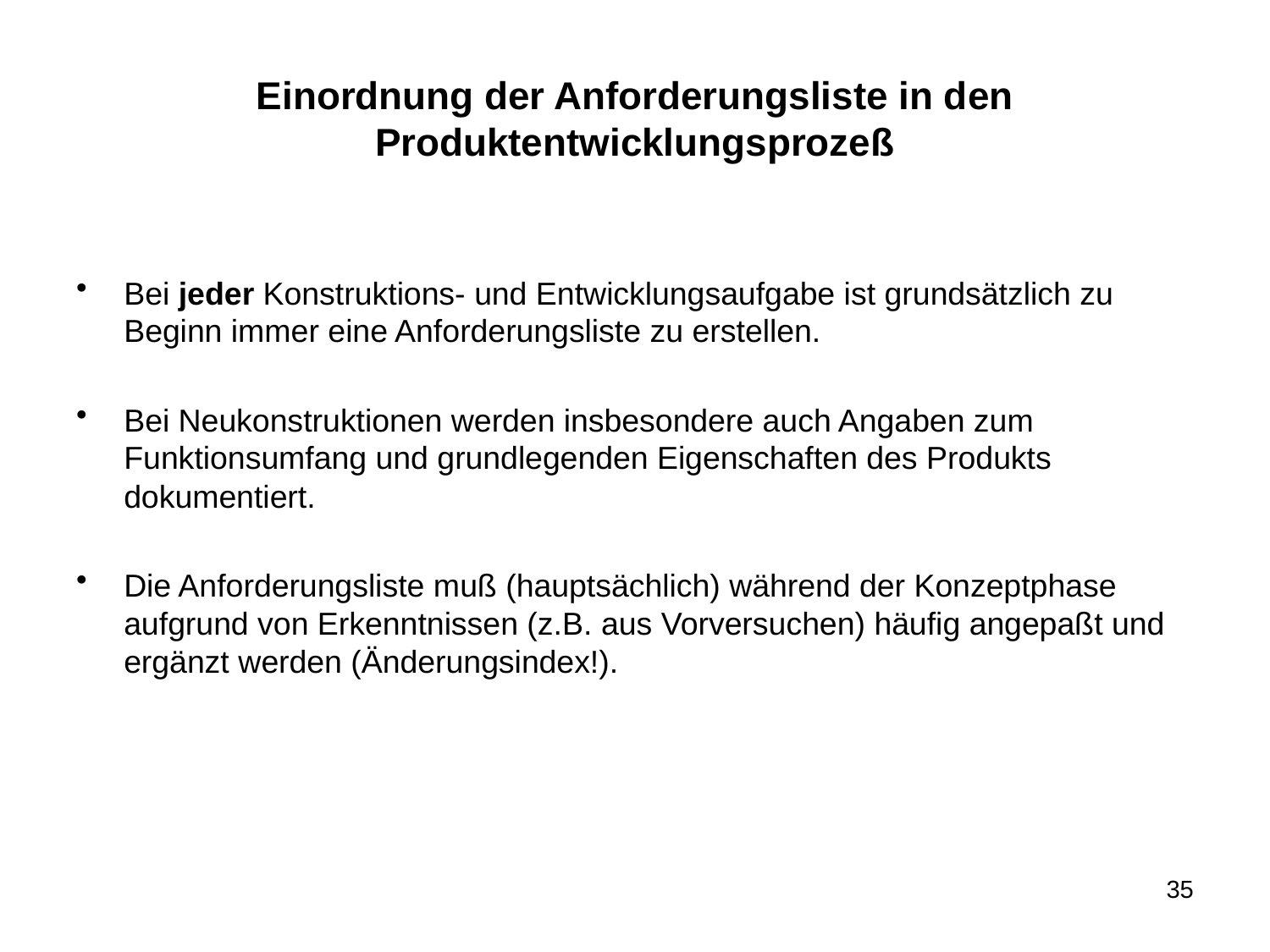

# Einordnung der Anforderungsliste in den Produktentwicklungsprozeß

Bei jeder Konstruktions- und Entwicklungsaufgabe ist grundsätzlich zu Beginn immer eine Anforderungsliste zu erstellen.

Bei Neukonstruktionen werden insbesondere auch Angaben zum Funktionsumfang und grundlegenden Eigenschaften des Produkts dokumentiert.

Die Anforderungsliste muß (hauptsächlich) während der Konzeptphase aufgrund von Erkenntnissen (z.B. aus Vorversuchen) häufig angepaßt und ergänzt werden (Änderungsindex!).
35